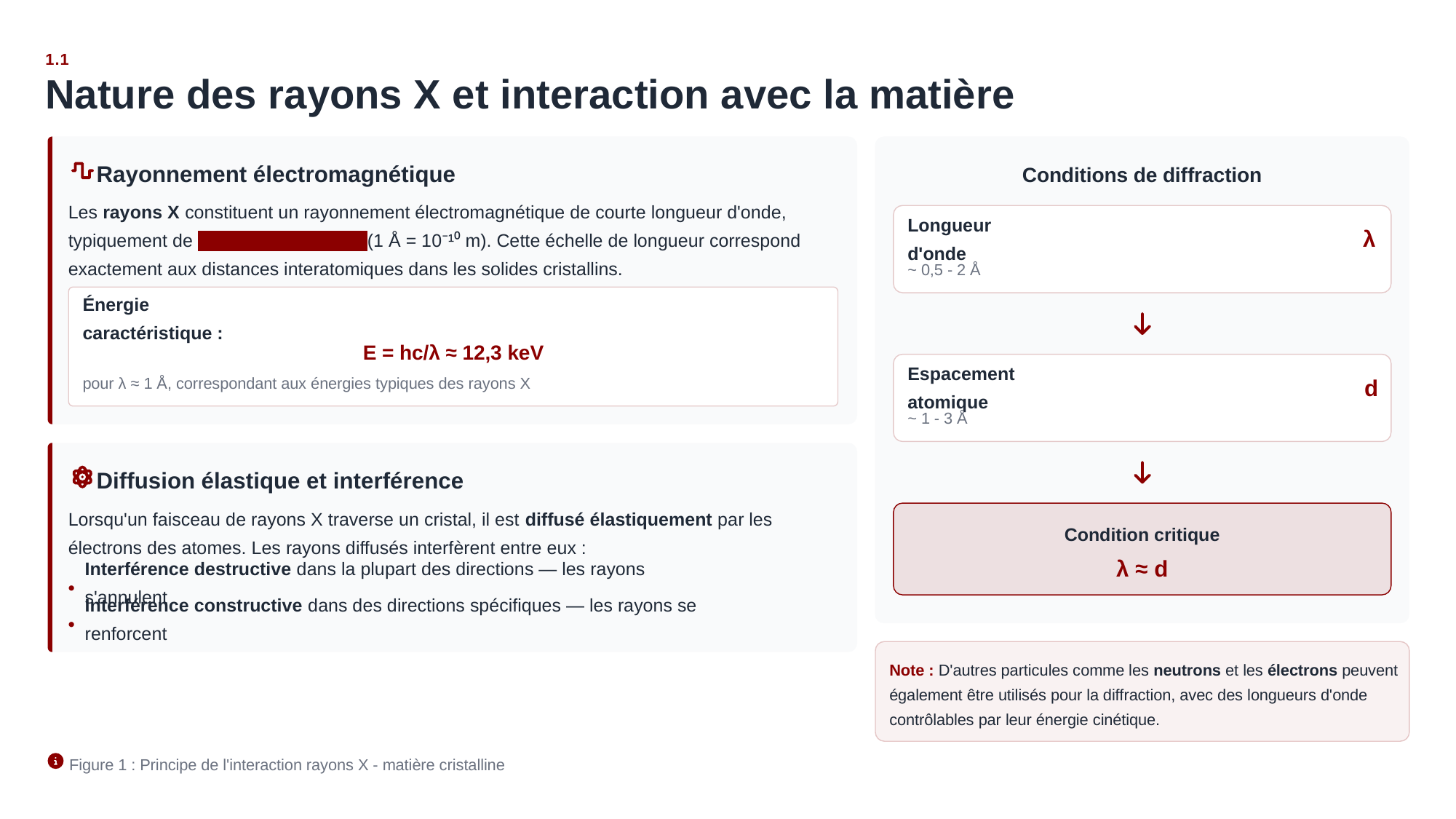

1.1
Nature des rayons X et interaction avec la matière

Rayonnement électromagnétique
Conditions de diffraction

Les rayons X constituent un rayonnement électromagnétique de courte longueur d'onde, typiquement de l'ordre de l'angström (1 Å = 10⁻¹⁰ m). Cette échelle de longueur correspond exactement aux distances interatomiques dans les solides cristallins.

λ
Longueur d'onde
~ 0,5 - 2 Å

Énergie caractéristique :

E = hc/λ ≈ 12,3 keV

d
pour λ ≈ 1 Å, correspondant aux énergies typiques des rayons X
Espacement atomique
~ 1 - 3 Å

Diffusion élastique et interférence

Lorsqu'un faisceau de rayons X traverse un cristal, il est diffusé élastiquement par les électrons des atomes. Les rayons diffusés interfèrent entre eux :

Condition critique
λ ≈ d
Interférence destructive dans la plupart des directions — les rayons s'annulent
•
Interférence constructive dans des directions spécifiques — les rayons se renforcent
•

Note : D'autres particules comme les neutrons et les électrons peuvent également être utilisés pour la diffraction, avec des longueurs d'onde contrôlables par leur énergie cinétique.
Figure 1 : Principe de l'interaction rayons X - matière cristalline